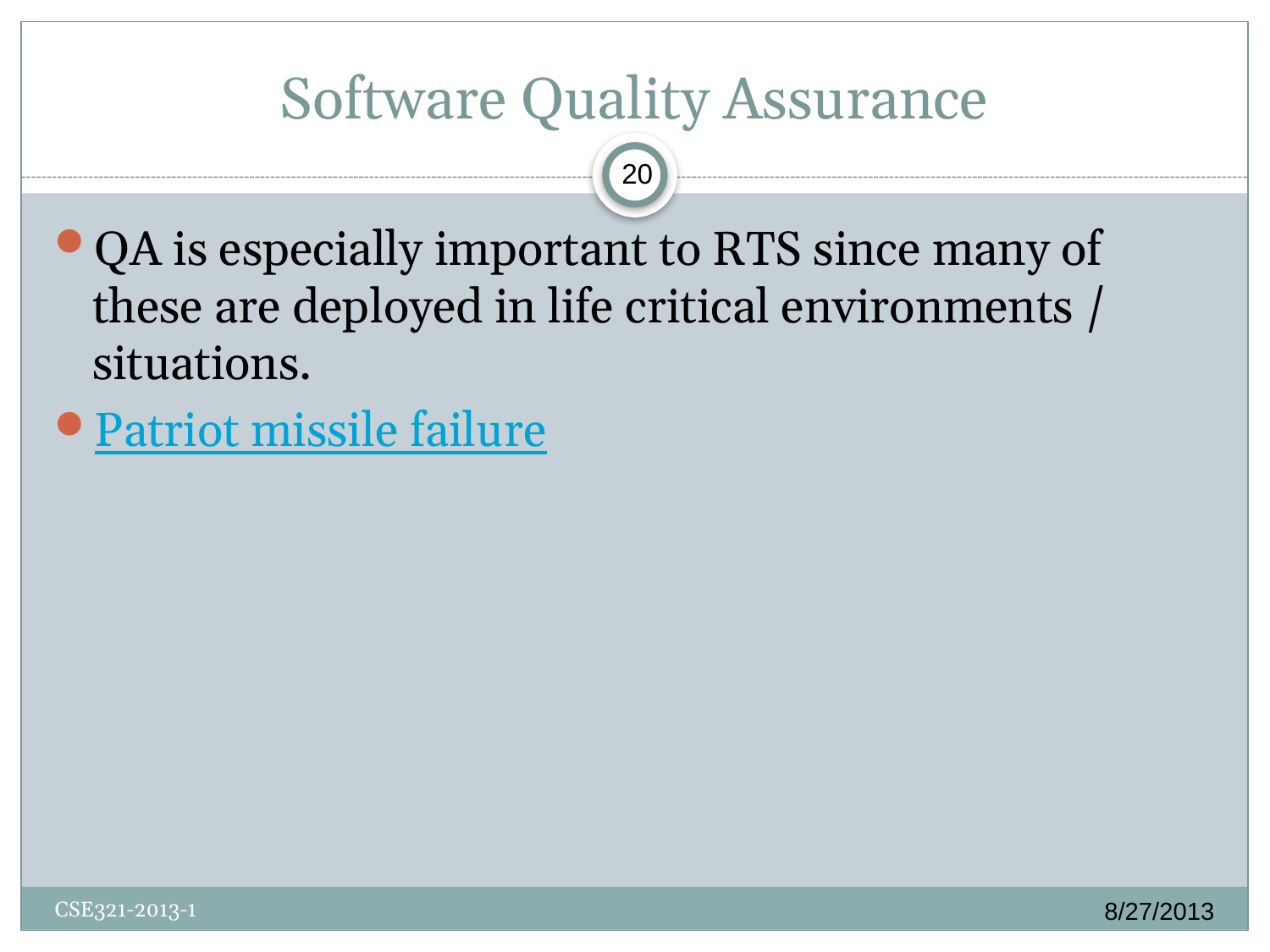

# Software Quality Assurance
20
QA is especially important to RTS since many of these are deployed in life critical environments / situations.
Patriot missile failure

8/27/2013
CSE321-2013-1